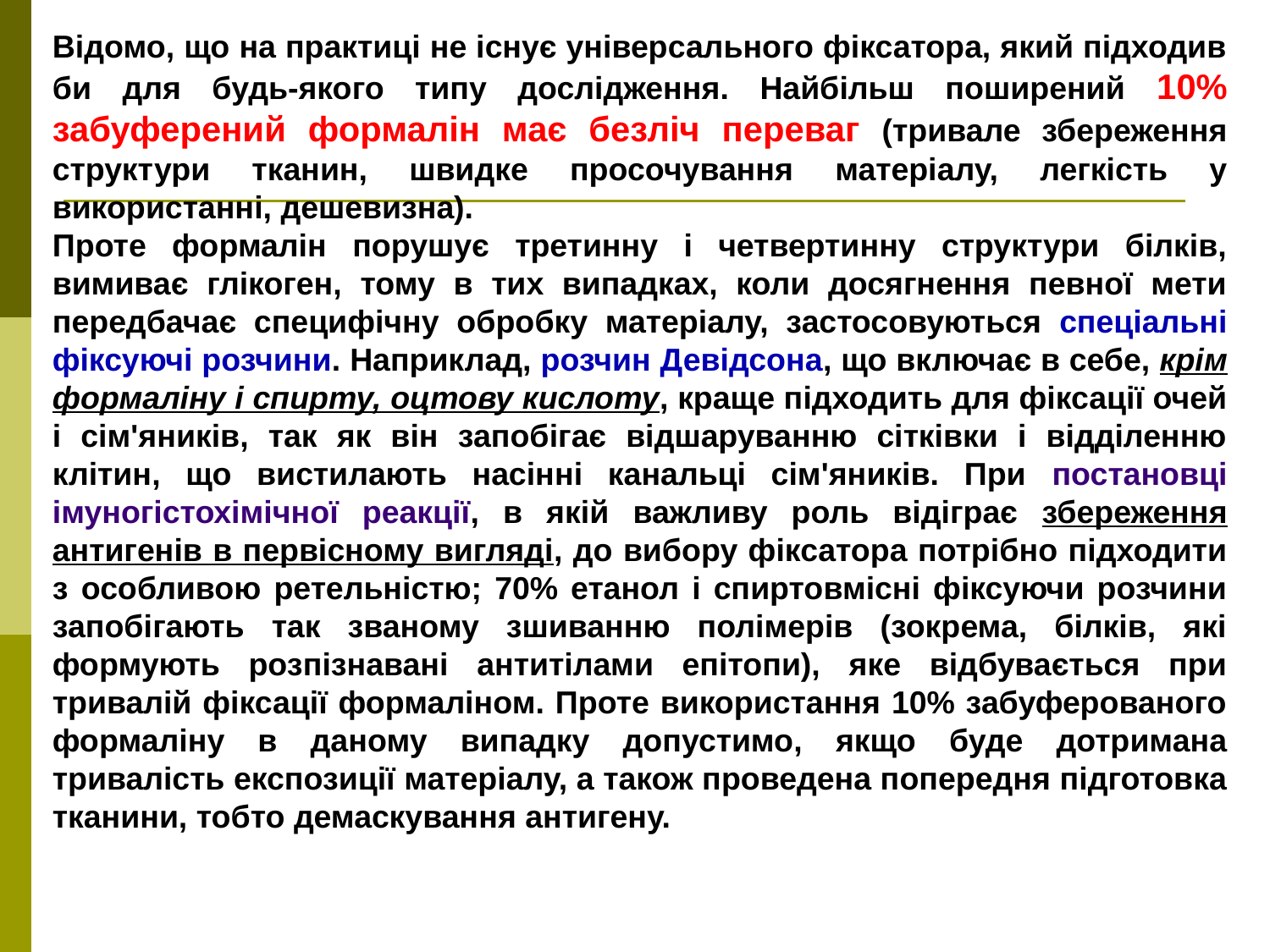

Відомо, що на практиці не існує універсального фіксатора, який підходив би для будь-якого типу дослідження. Найбільш поширений 10% забуферений формалін має безліч переваг (тривале збереження структури тканин, швидке просочування матеріалу, легкість у використанні, дешевизна).
Проте формалін порушує третинну і четвертинну структури білків, вимиває глікоген, тому в тих випадках, коли досягнення певної мети передбачає специфічну обробку матеріалу, застосовуються спеціальні фіксуючі розчини. Наприклад, розчин Девідсона, що включає в себе, крім формаліну і спирту, оцтову кислоту, краще підходить для фіксації очей і сім'яників, так як він запобігає відшаруванню сітківки і відділенню клітин, що вистилають насінні канальці сім'яників. При постановці імуногістохімічної реакції, в якій важливу роль відіграє збереження антигенів в первісному вигляді, до вибору фіксатора потрібно підходити з особливою ретельністю; 70% етанол і спиртовмісні фіксуючи розчини запобігають так званому зшиванню полімерів (зокрема, білків, які формують розпізнавані антитілами епітопи), яке відбувається при тривалій фіксації формаліном. Проте використання 10% забуферованого формаліну в даному випадку допустимо, якщо буде дотримана тривалість експозиції матеріалу, а також проведена попередня підготовка тканини, тобто демаскування антигену.